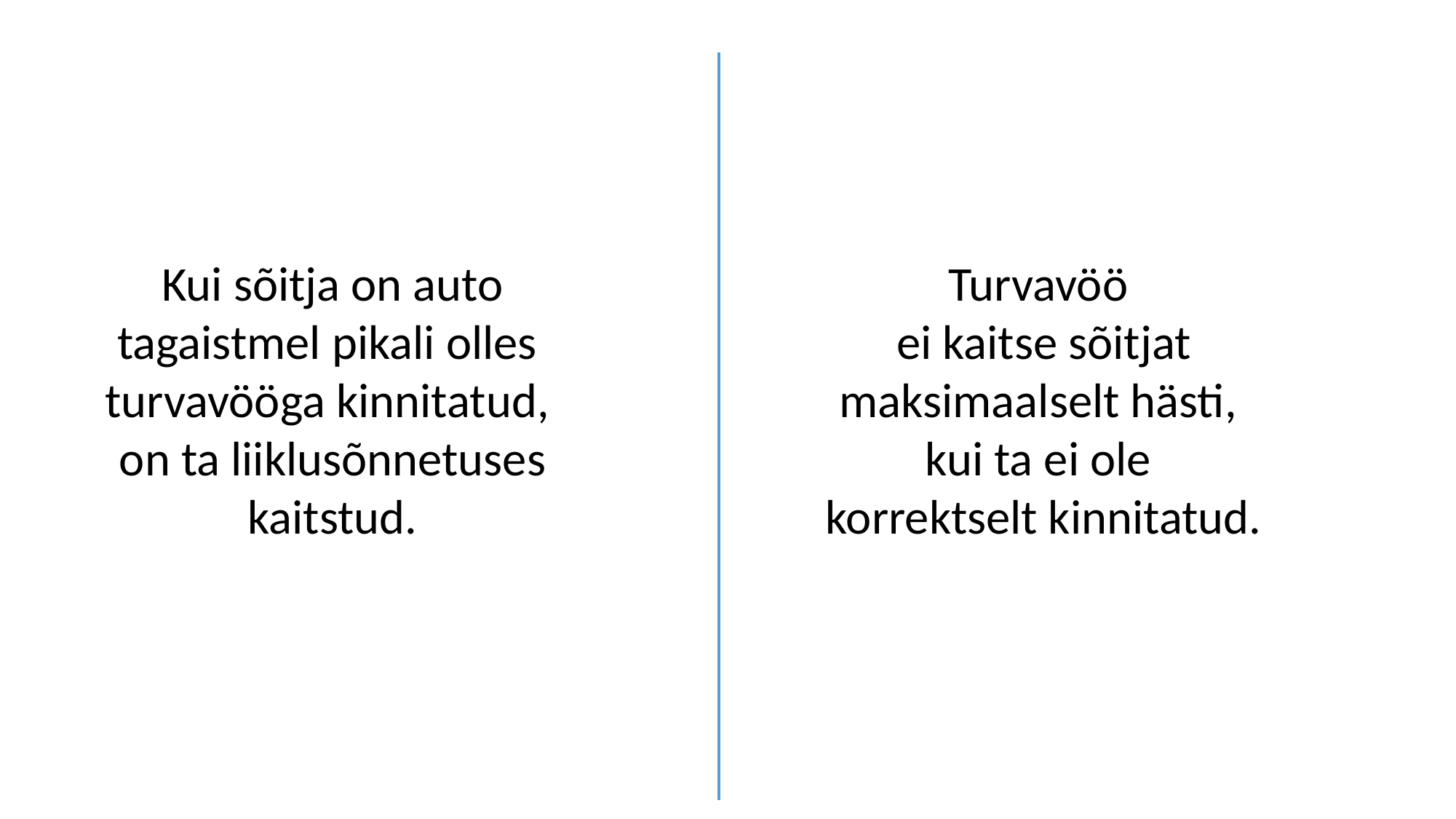

Kui sõitja on auto tagaistmel pikali olles
turvavööga kinnitatud,
on ta liiklusõnnetuses kaitstud.

Turvavöö
ei kaitse sõitjat maksimaalselt hästi,
kui ta ei ole
korrektselt kinnitatud.